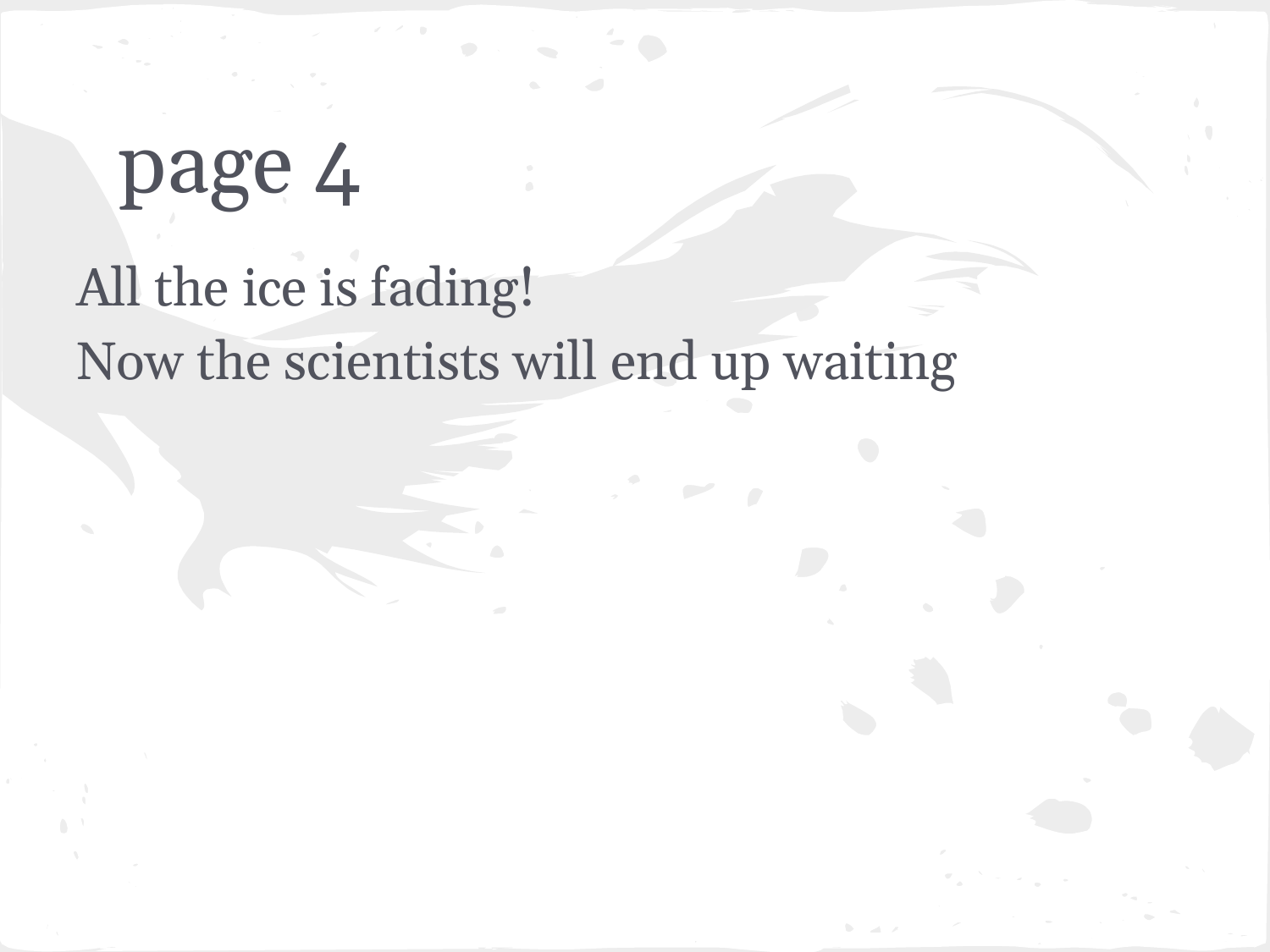

# page 4
All the ice is fading!
Now the scientists will end up waiting